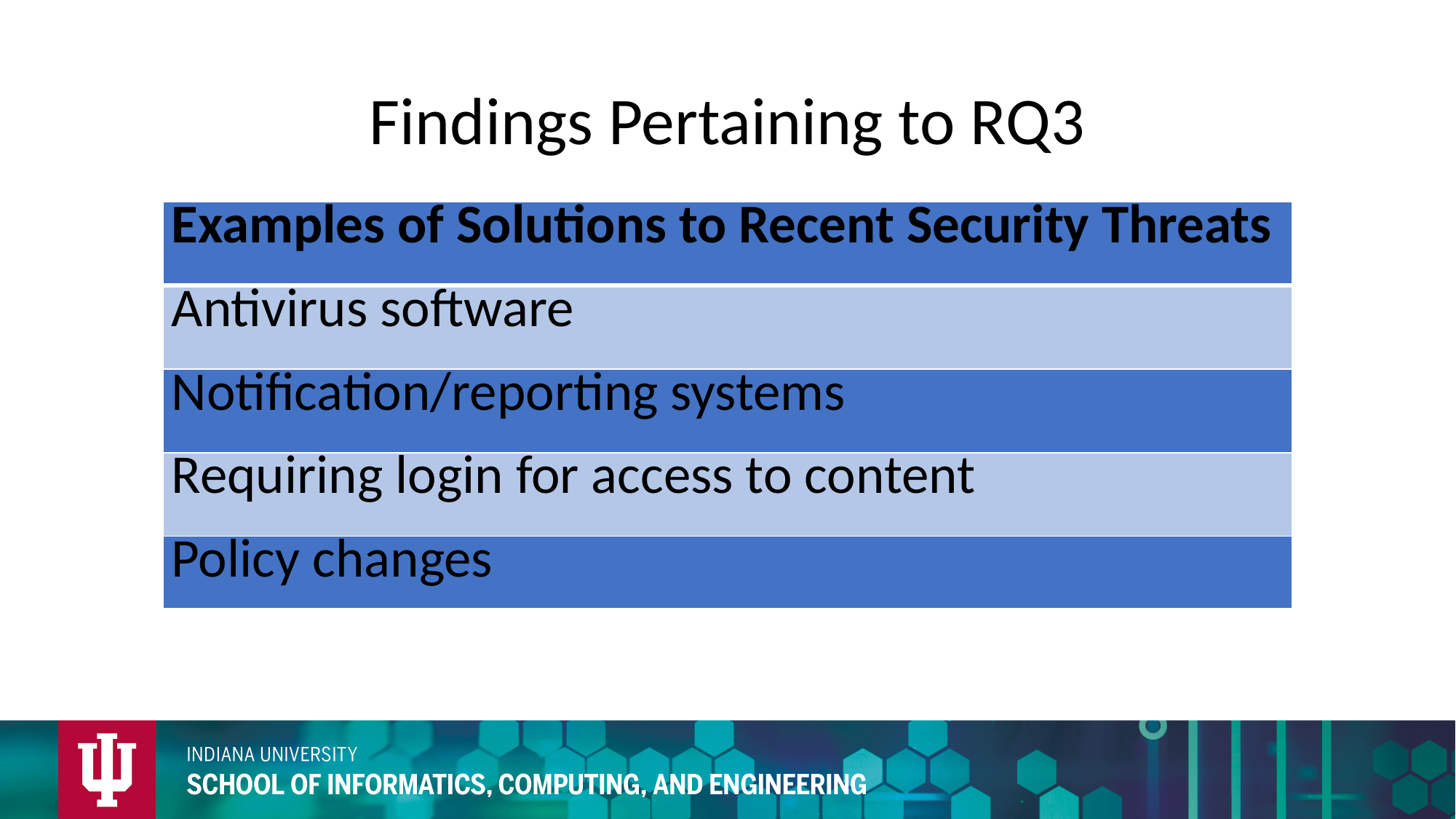

# Findings Pertaining to RQ3
| Examples of Solutions to Recent Security Threats |
| --- |
| Antivirus software |
| Notification/reporting systems |
| Requiring login for access to content |
| Policy changes |